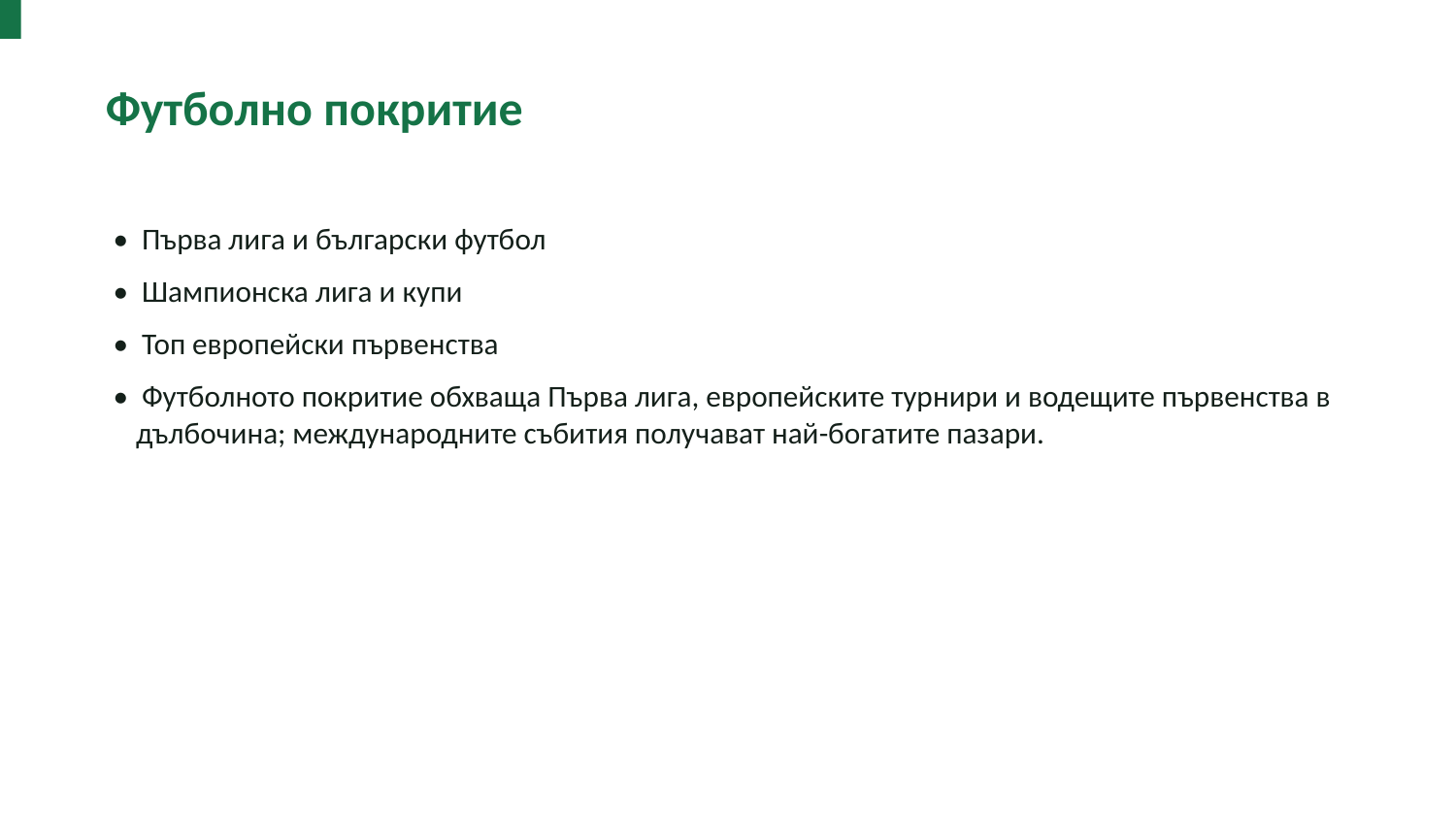

Футболно покритие
•  Първа лига и български футбол
•  Шампионска лига и купи
•  Топ европейски първенства
•  Футболното покритие обхваща Първа лига, европейските турнири и водещите първенства в дълбочина; международните събития получават най-богатите пазари.